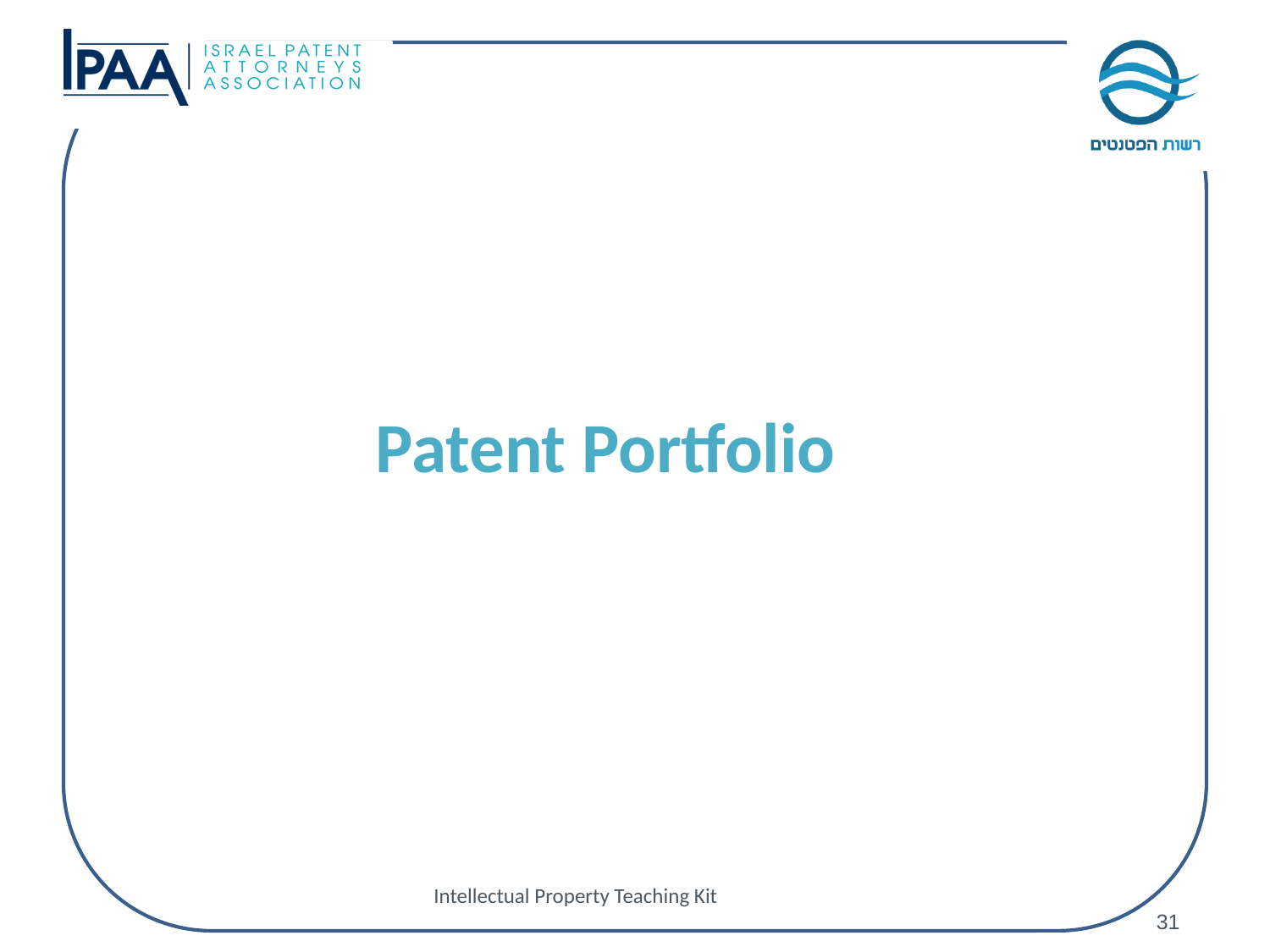

Patent Portfolio
Intellectual Property Teaching Kit
31